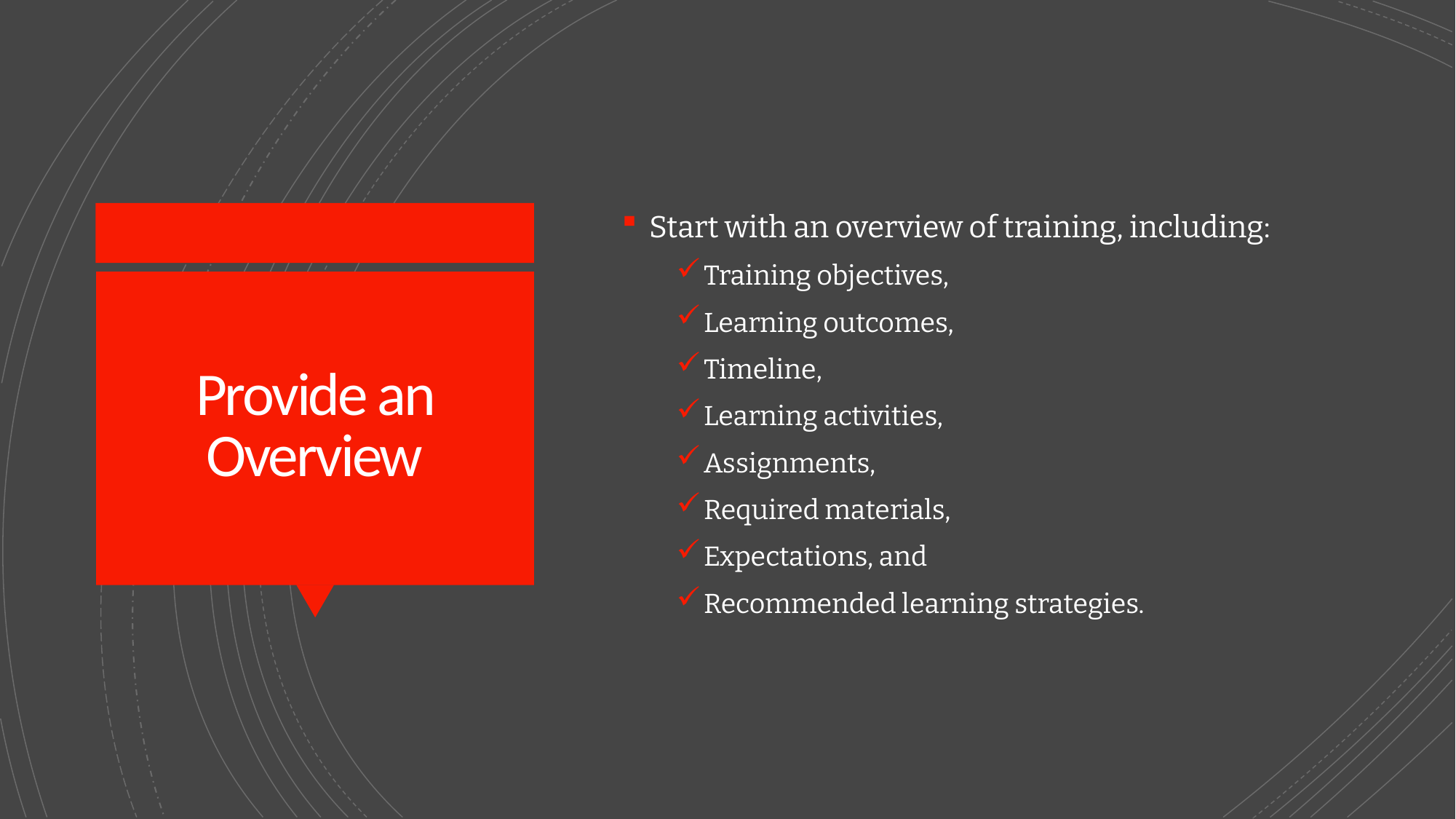

Start with an overview of training, including:
Training objectives,
Learning outcomes,
Timeline,
Learning activities,
Assignments,
Required materials,
Expectations, and
Recommended learning strategies.

# Provide an Overview